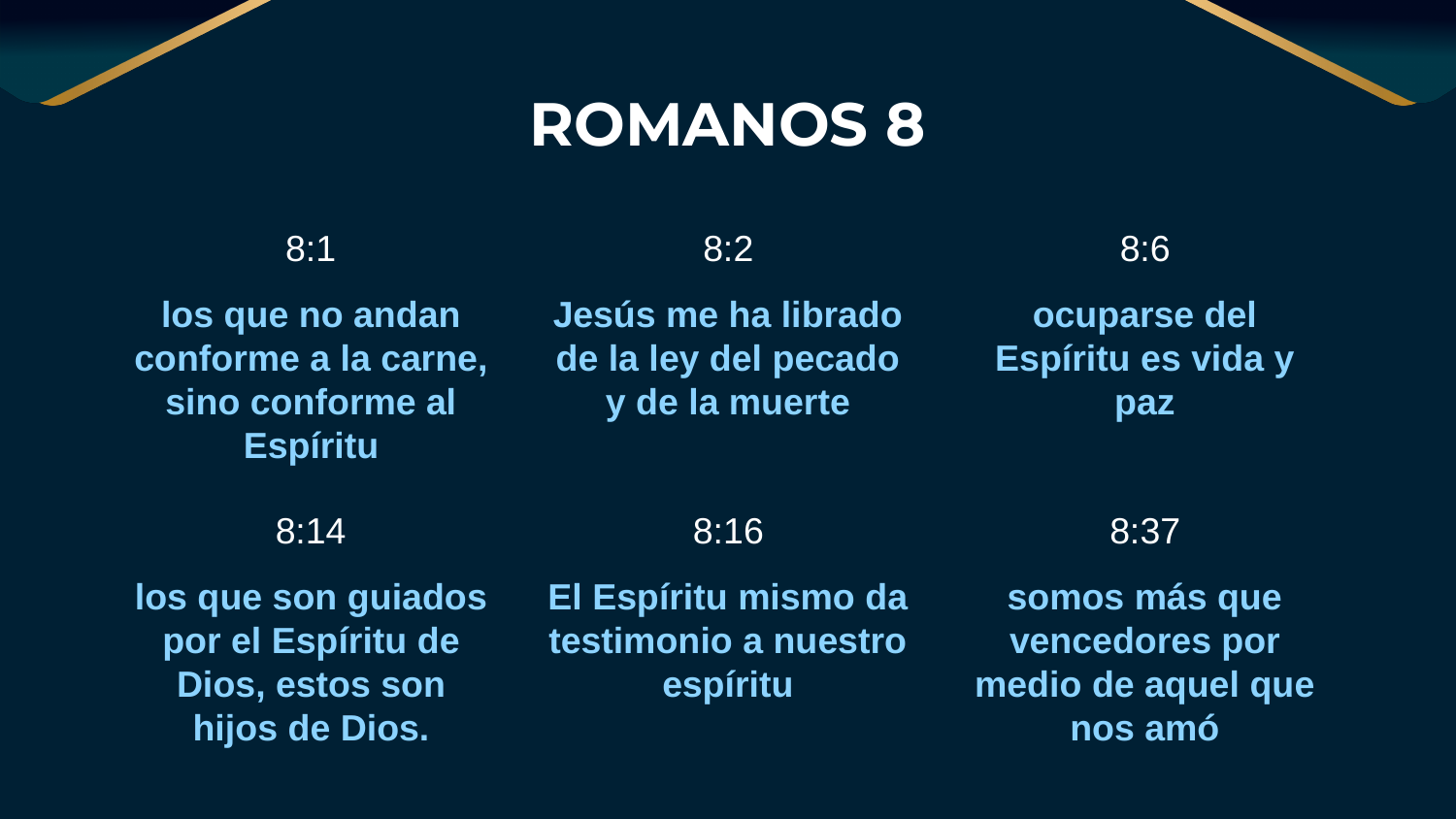

# ROMANOS 8
8:1
8:2
8:6
los que no andan conforme a la carne, sino conforme al Espíritu
Jesús me ha librado de la ley del pecado y de la muerte
ocuparse del Espíritu es vida y paz
8:14
8:16
8:37
los que son guiados por el Espíritu de Dios, estos son hijos de Dios.
El Espíritu mismo da testimonio a nuestro espíritu
somos más que vencedores por medio de aquel que nos amó